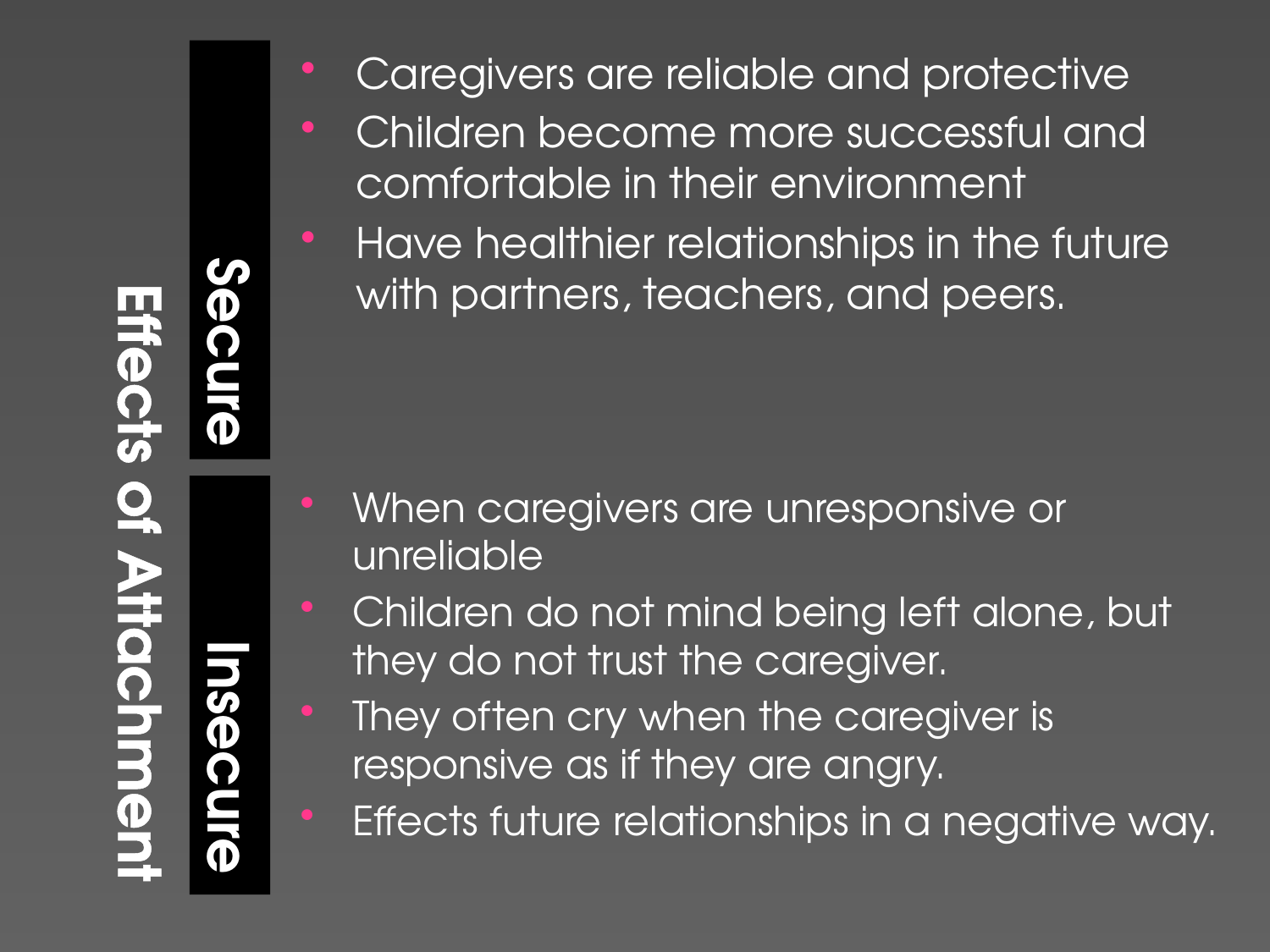

# Effects of Attachment
Secure
Caregivers are reliable and protective
Children become more successful and comfortable in their environment
Have healthier relationships in the future with partners, teachers, and peers.
Insecure
When caregivers are unresponsive or unreliable
Children do not mind being left alone, but they do not trust the caregiver.
They often cry when the caregiver is responsive as if they are angry.
Effects future relationships in a negative way.